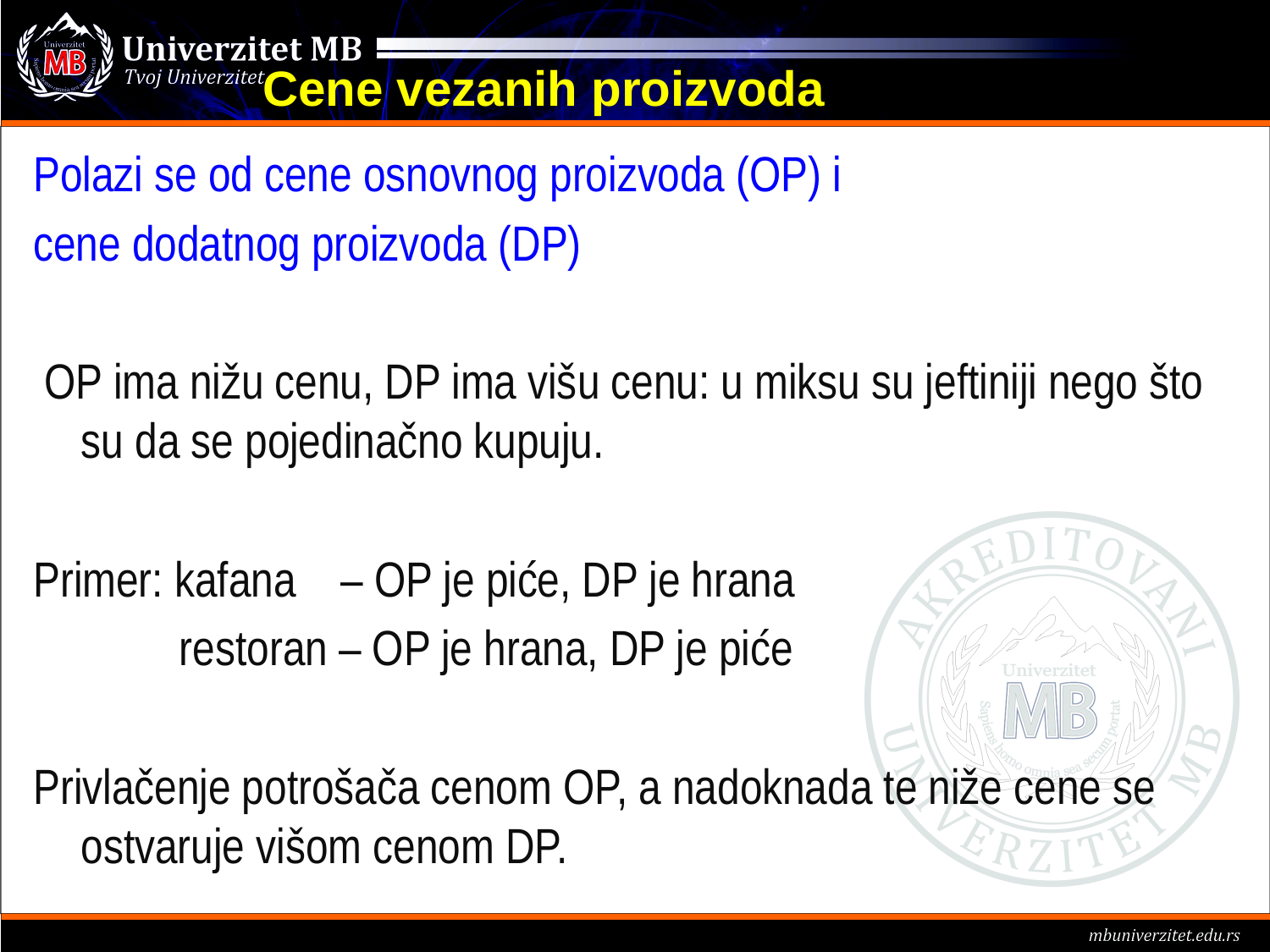

# Cene vezanih proizvoda
Polazi se od cene osnovnog proizvoda (OP) i
cene dodatnog proizvoda (DP)

 OP ima nižu cenu, DP ima višu cenu: u miksu su jeftiniji nego što su da se pojedinačno kupuju.

Primer: kafana    – OP je piće, DP je hrana
             restoran – OP je hrana, DP je piće

Privlačenje potrošača cenom OP, a nadoknada te niže cene se ostvaruje višom cenom DP.